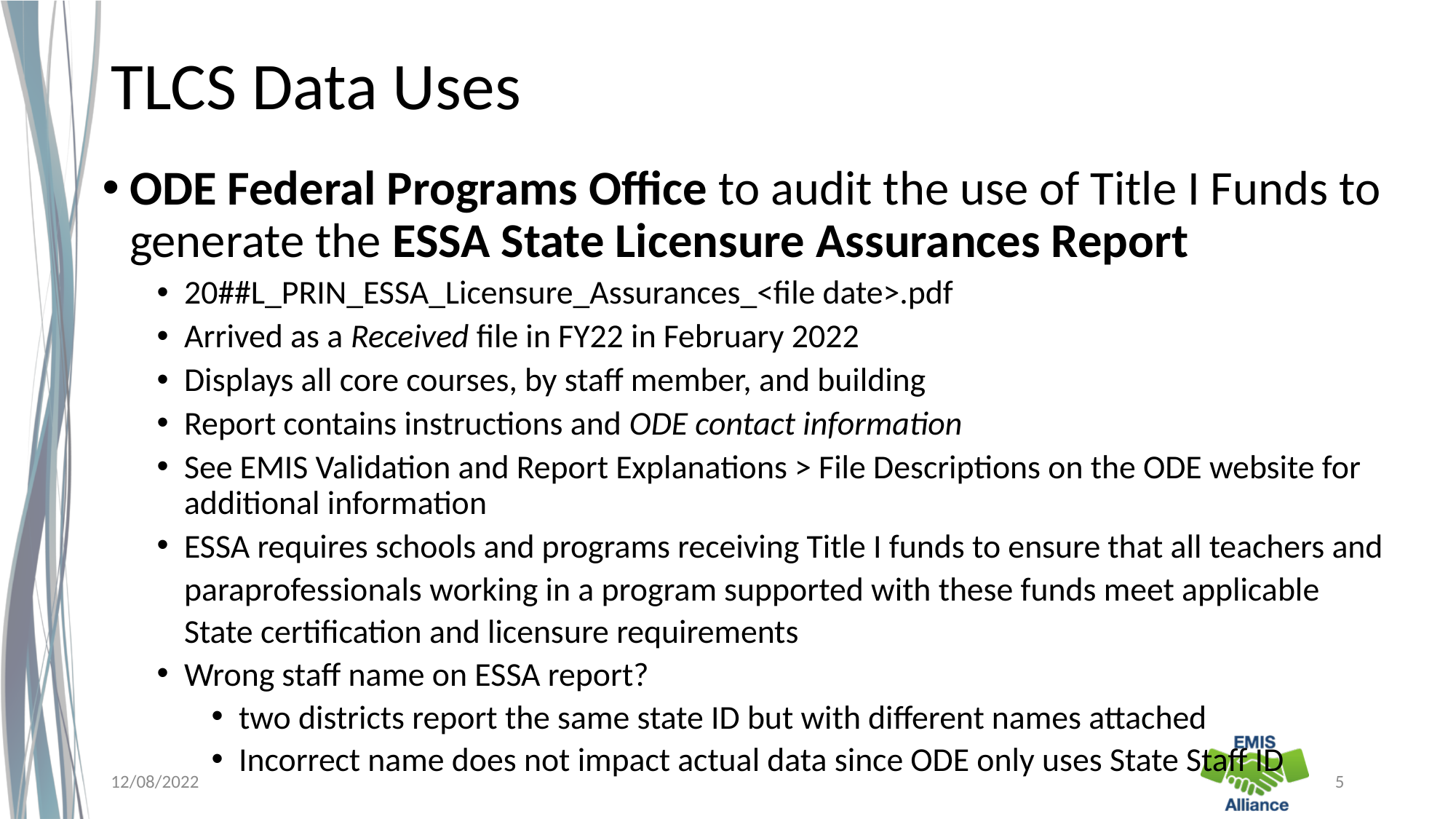

# TLCS Data Uses
ODE Federal Programs Office to audit the use of Title I Funds to generate the ESSA State Licensure Assurances Report
20##L_PRIN_ESSA_Licensure_Assurances_<file date>.pdf
Arrived as a Received file in FY22 in February 2022
Displays all core courses, by staff member, and building
Report contains instructions and ODE contact information
See EMIS Validation and Report Explanations > File Descriptions on the ODE website for additional information
ESSA requires schools and programs receiving Title I funds to ensure that all teachers and paraprofessionals working in a program supported with these funds meet applicable State certification and licensure requirements
Wrong staff name on ESSA report?
two districts report the same state ID but with different names attached
Incorrect name does not impact actual data since ODE only uses State Staff ID

12/08/2022
5